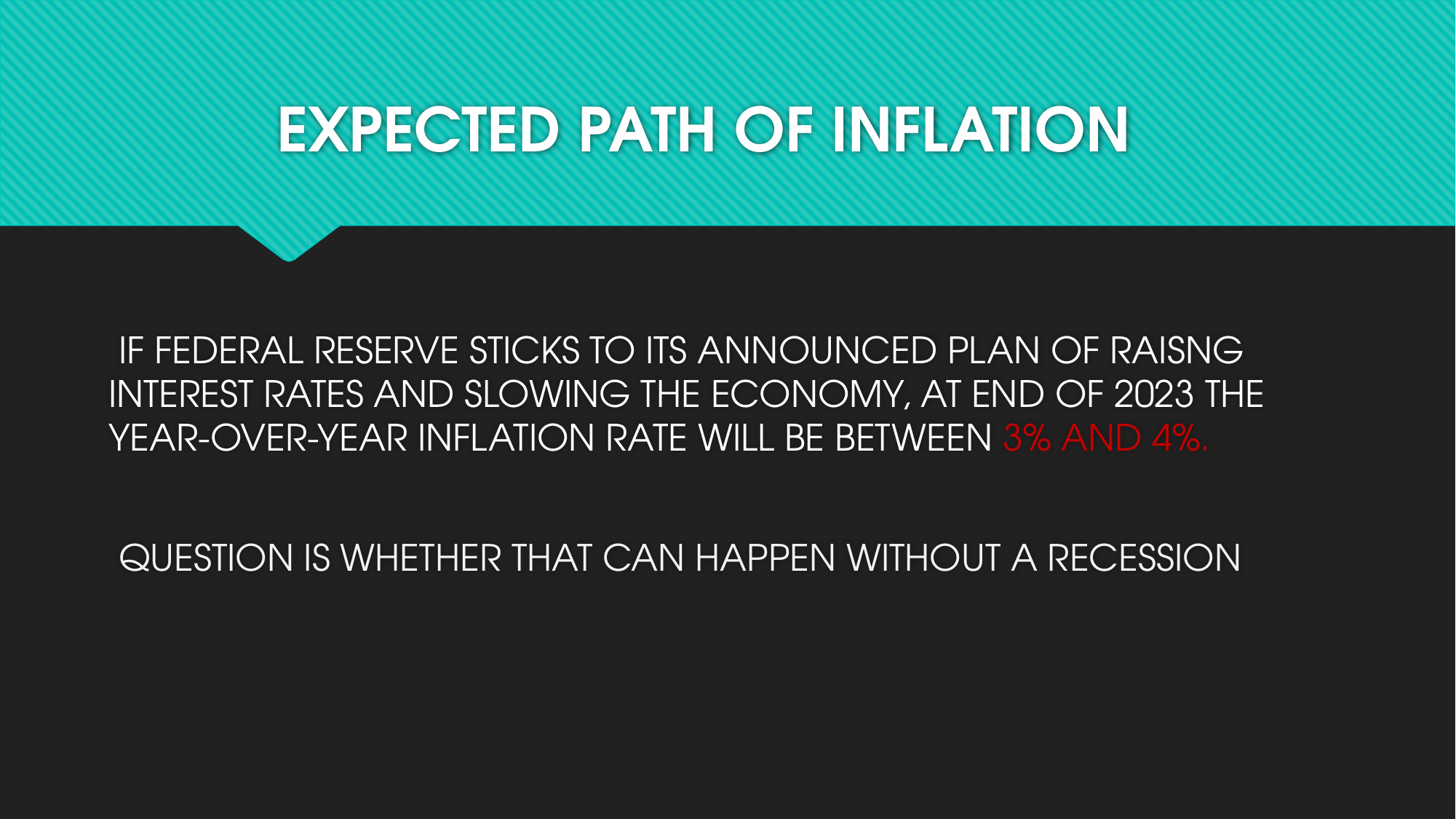

# EXPECTED PATH OF INFLATION
 IF FEDERAL RESERVE STICKS TO ITS ANNOUNCED PLAN OF RAISNG INTEREST RATES AND SLOWING THE ECONOMY, AT END OF 2023 THE YEAR-OVER-YEAR INFLATION RATE WILL BE BETWEEN 3% AND 4%.

 QUESTION IS WHETHER THAT CAN HAPPEN WITHOUT A RECESSION